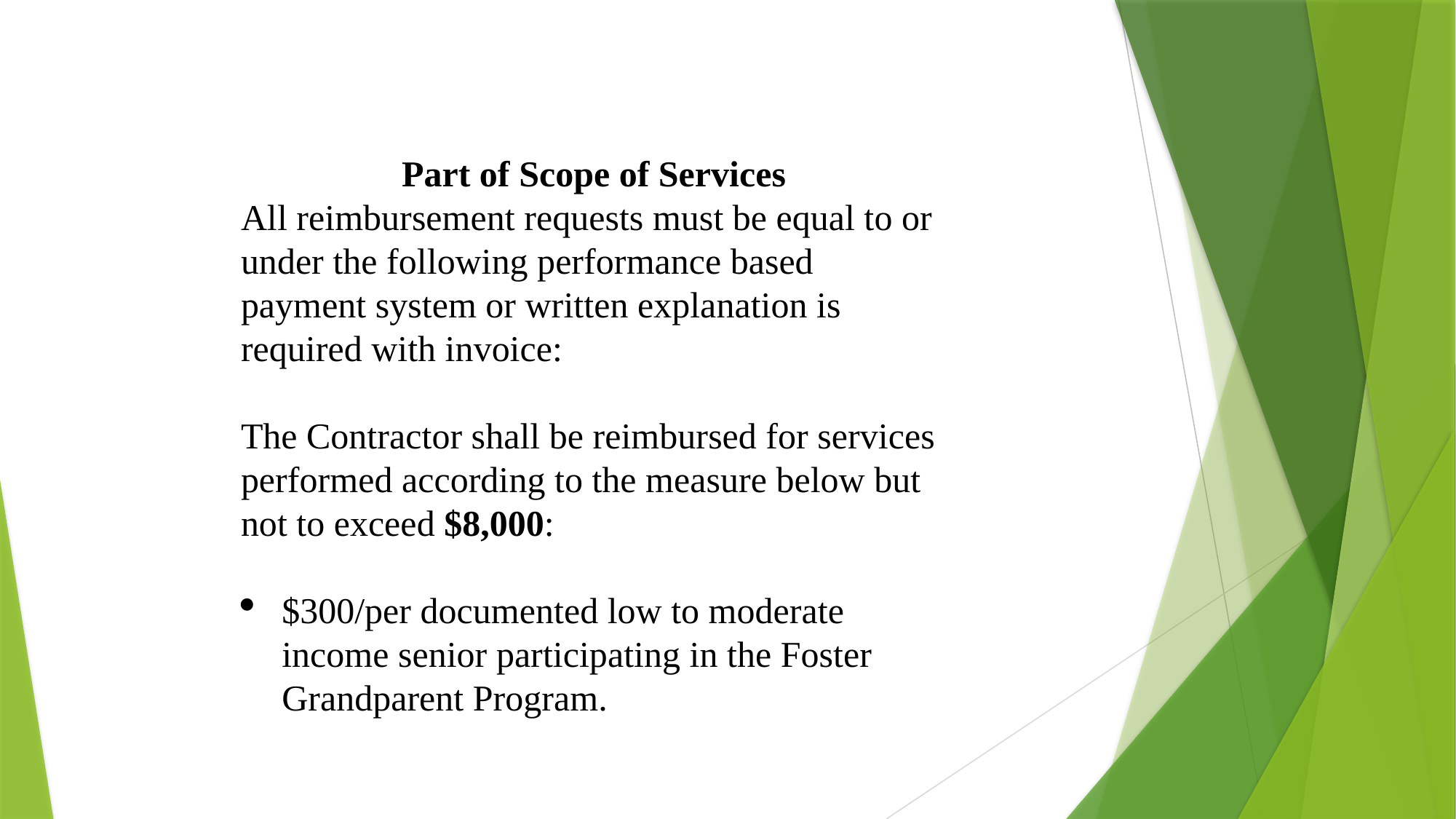

#
Part of Scope of Services
All reimbursement requests must be equal to or under the following performance based payment system or written explanation is required with invoice:

The Contractor shall be reimbursed for services performed according to the measure below but not to exceed $8,000:

$300/per documented low to moderate income senior participating in the Foster Grandparent Program.